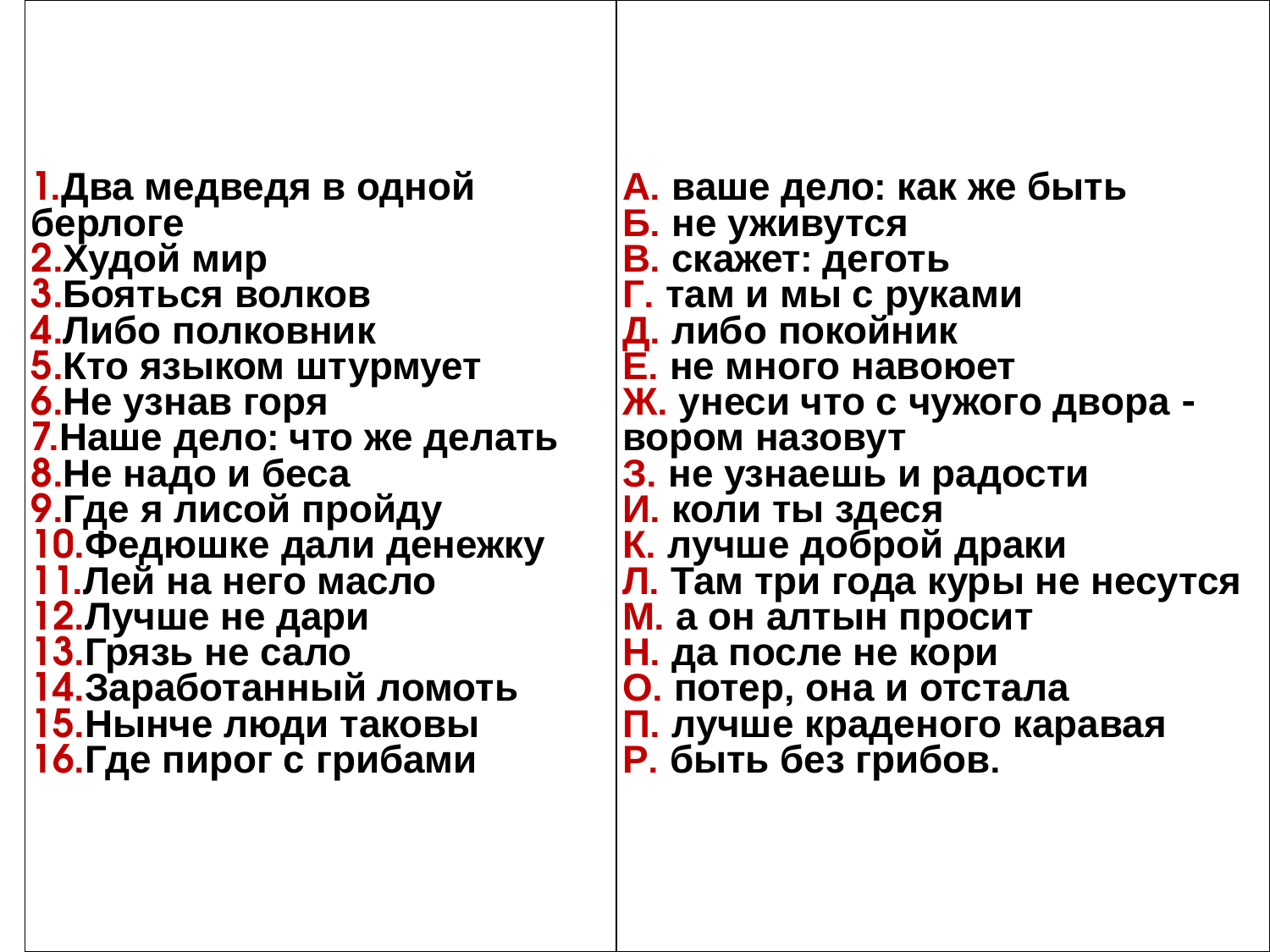

| Два медведя в одной берлоге Худой мир Бояться волков Либо полковник Кто языком штурмует Не узнав горя Наше дело: что же делать Не надо и беса Где я лисой пройду Федюшке дали денежку Лей на него масло Лучше не дари Грязь не сало Заработанный ломоть Нынче люди таковы Где пирог с грибами | А. ваше дело: как же быть Б. не уживутся В. скажет: деготь Г. там и мы с руками Д. либо покойник Е. не много навоюет Ж. унеси что с чужого двора - вором назовут З. не узнаешь и радости И. коли ты здеся К. лучше доброй драки Л. Там три года куры не несутся М. а он алтын просит Н. да после не кори О. потер, она и отстала П. лучше краденого каравая Р. быть без грибов. |
| --- | --- |